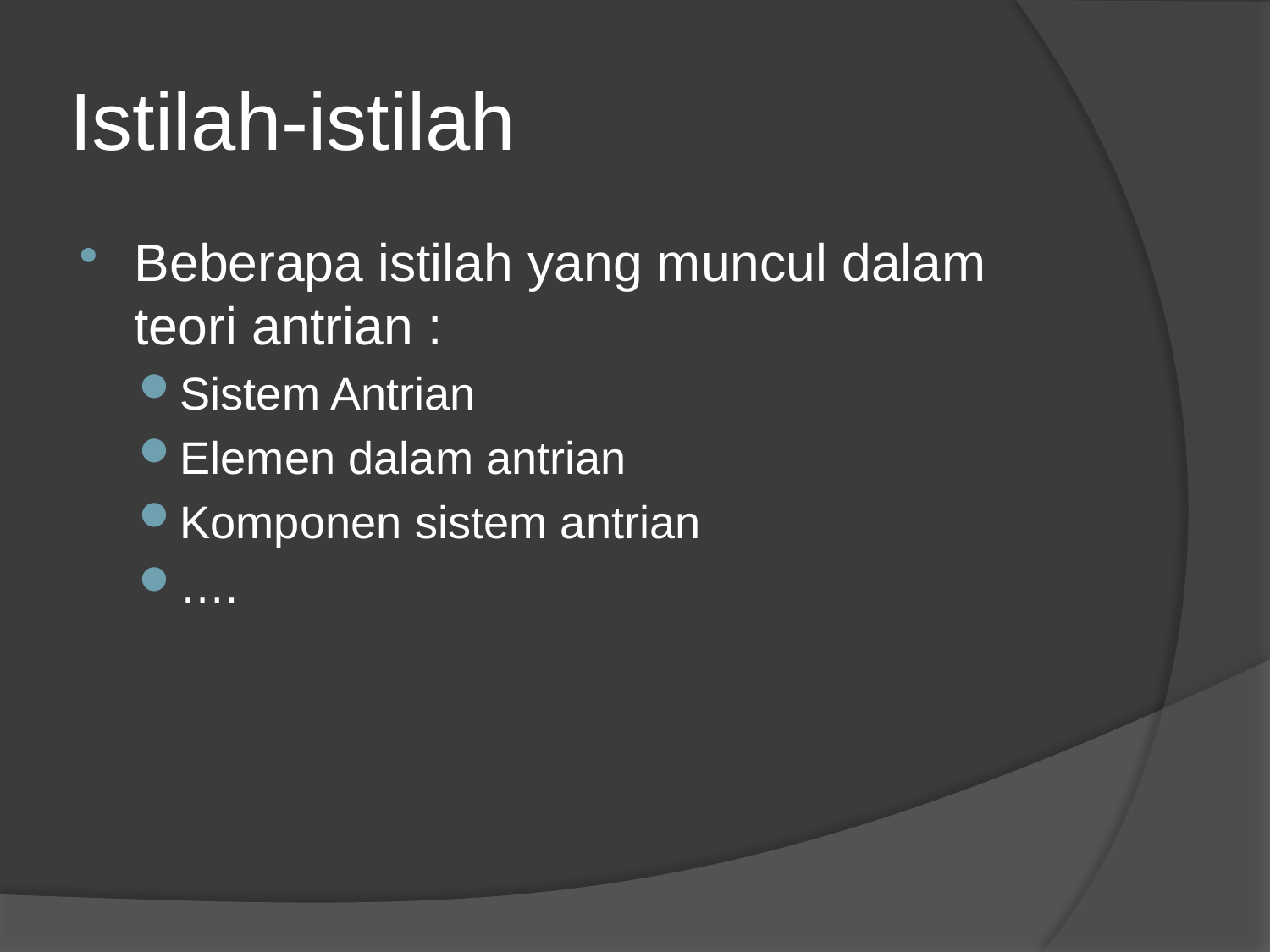

# Istilah-istilah
Beberapa istilah yang muncul dalam teori antrian :
Sistem Antrian
Elemen dalam antrian
Komponen sistem antrian
….